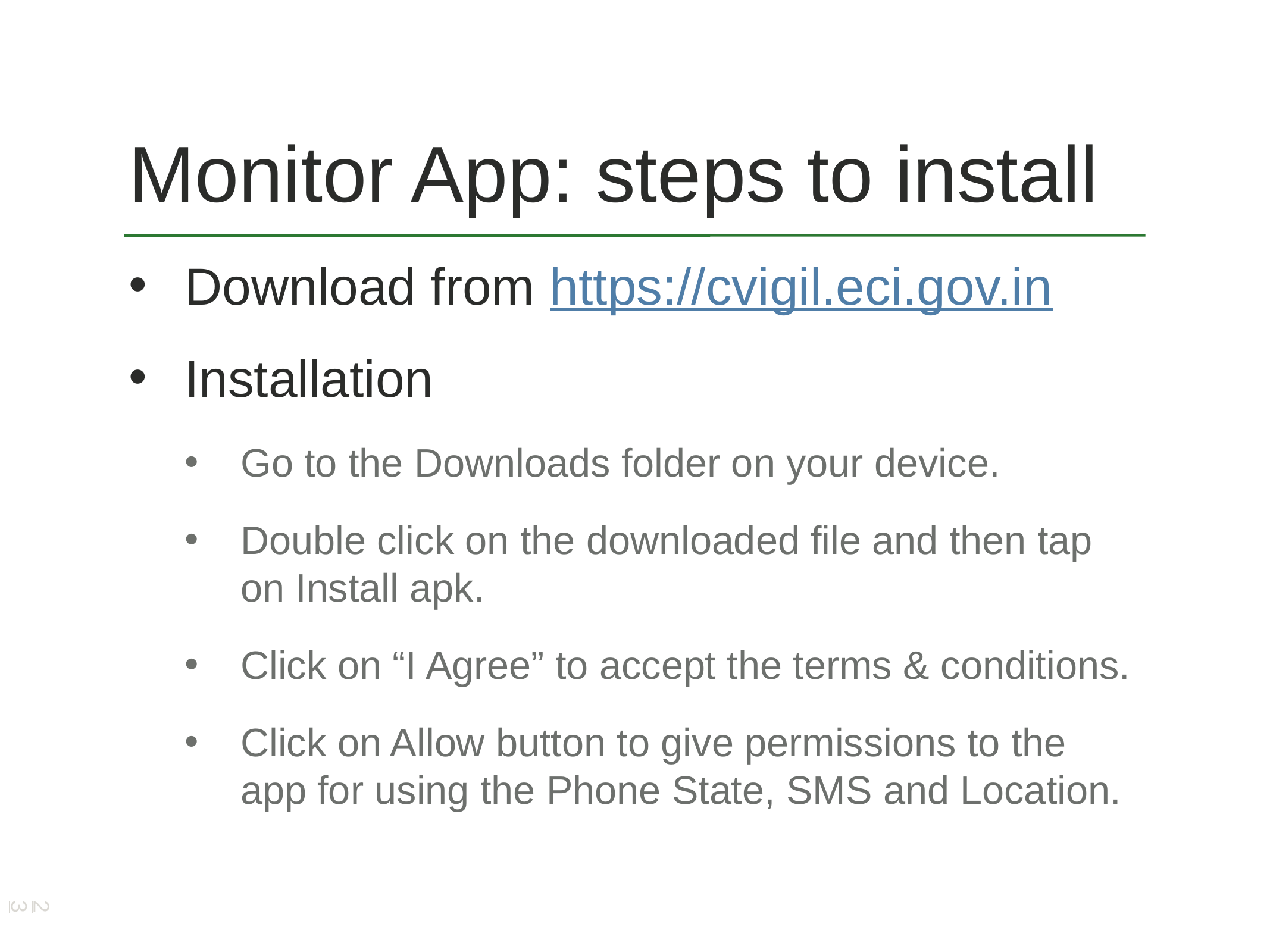

# Monitor App: steps to install
Download from https://cvigil.eci.gov.in
Installation
Go to the Downloads folder on your device.
Double click on the downloaded file and then tap on Install apk.
Click on “I Agree” to accept the terms & conditions.
Click on Allow button to give permissions to the app for using the Phone State, SMS and Location.
23